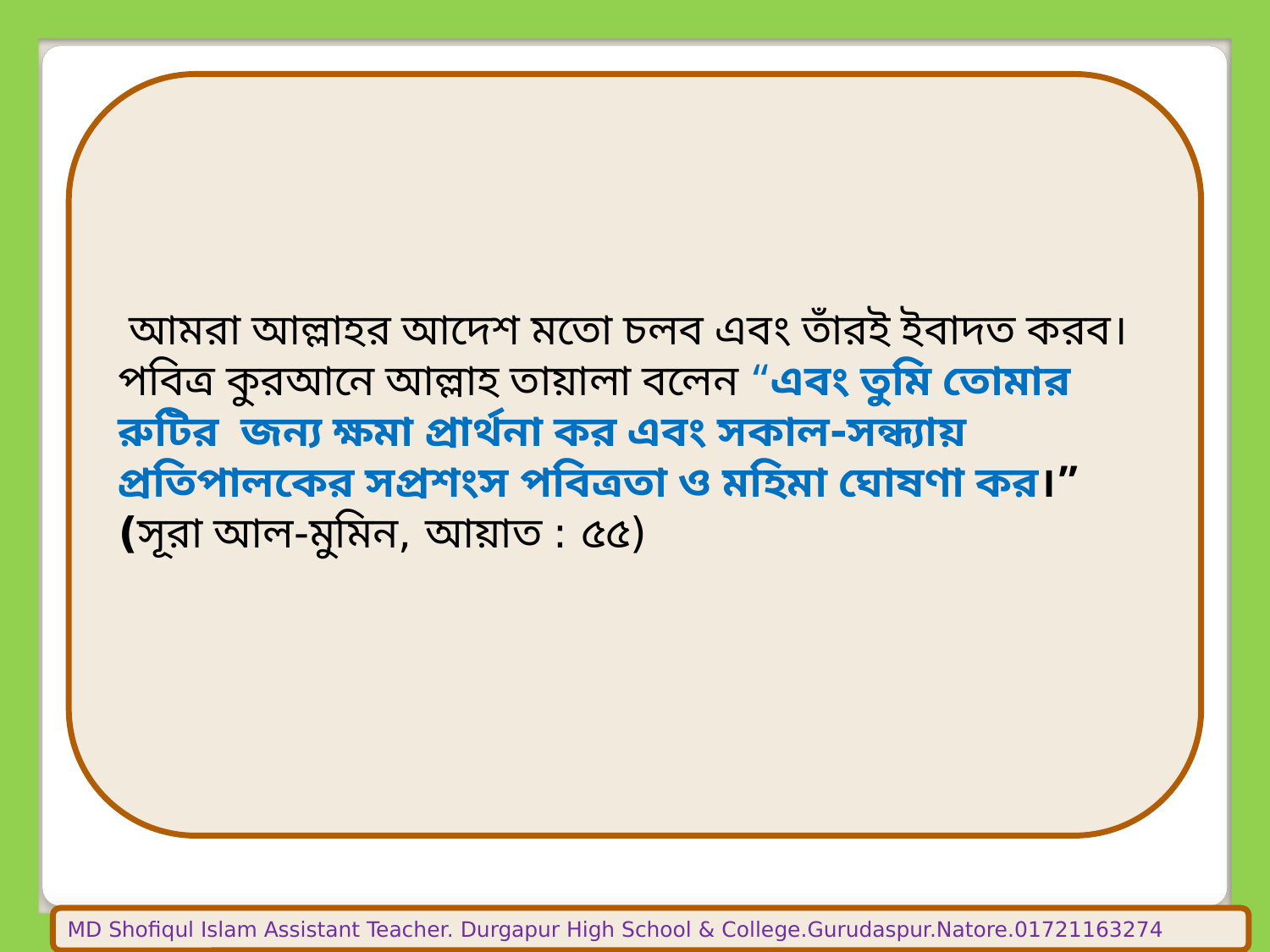

আমরা আল্লাহর আদেশ মতো চলব এবং তাঁরই ইবাদত করব। পবিত্র কুরআনে আল্লাহ তায়ালা বলেন “এবং তুমি তোমার রুটির  জন্য ক্ষমা প্রার্থনা কর এবং সকাল-সন্ধ্যায় প্রতিপালকের সপ্রশংস পবিত্রতা ও মহিমা ঘোষণা কর।” (সূরা আল-মুমিন, আয়াত : ৫৫)

MD Shofiqul Islam Assistant Teacher. Durgapur High School & College.Gurudaspur.Natore.01721163274